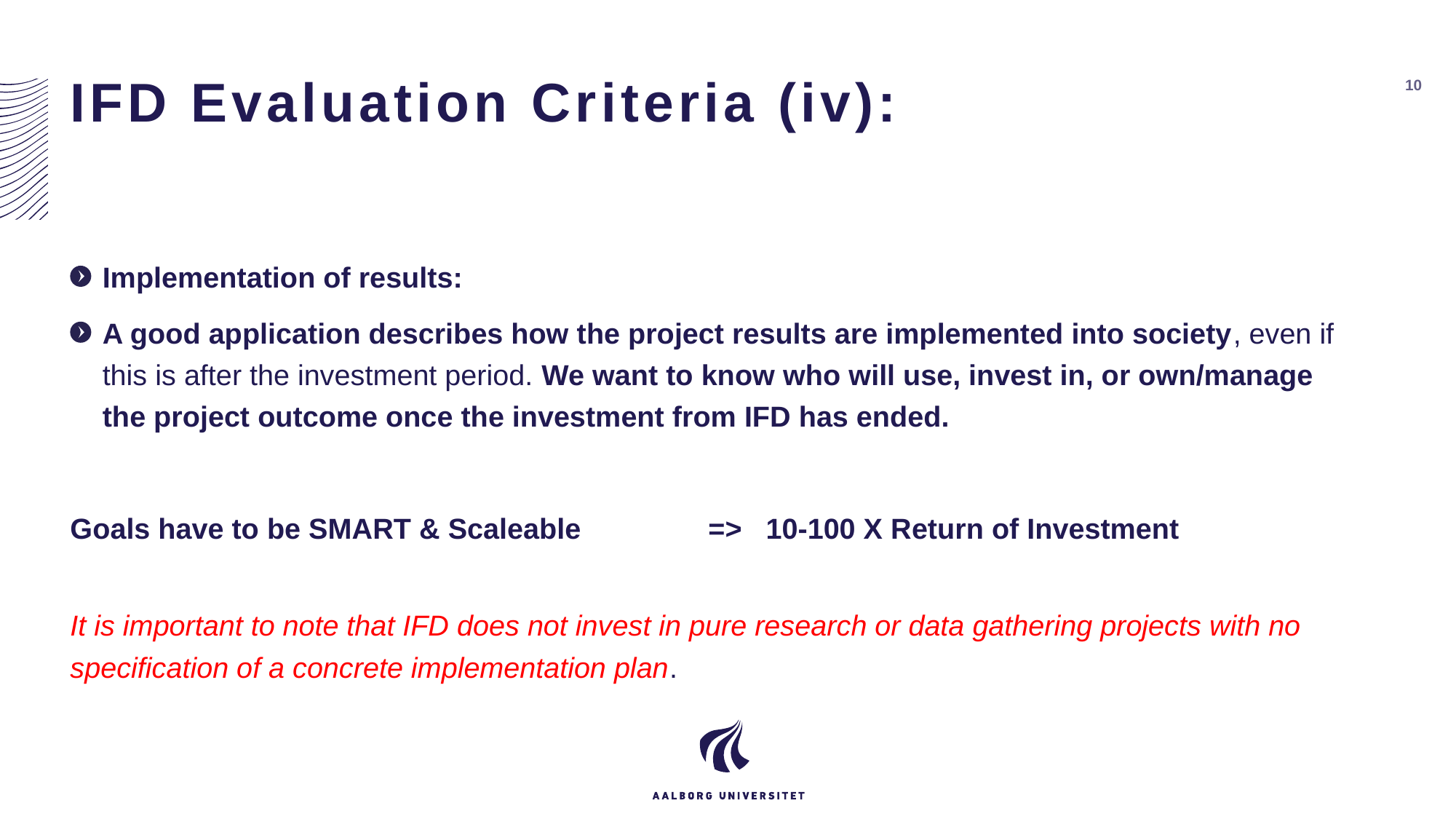

# IFD Evaluation Criteria (iv):
10
Implementation of results:
A good application describes how the project results are implemented into society, even if this is after the investment period. We want to know who will use, invest in, or own/manage the project outcome once the investment from IFD has ended.

Goals have to be SMART & Scaleable 	  =>   10-100 X Return of Investment
It is important to note that IFD does not invest in pure research or data gathering projects with no specification of a concrete implementation plan.